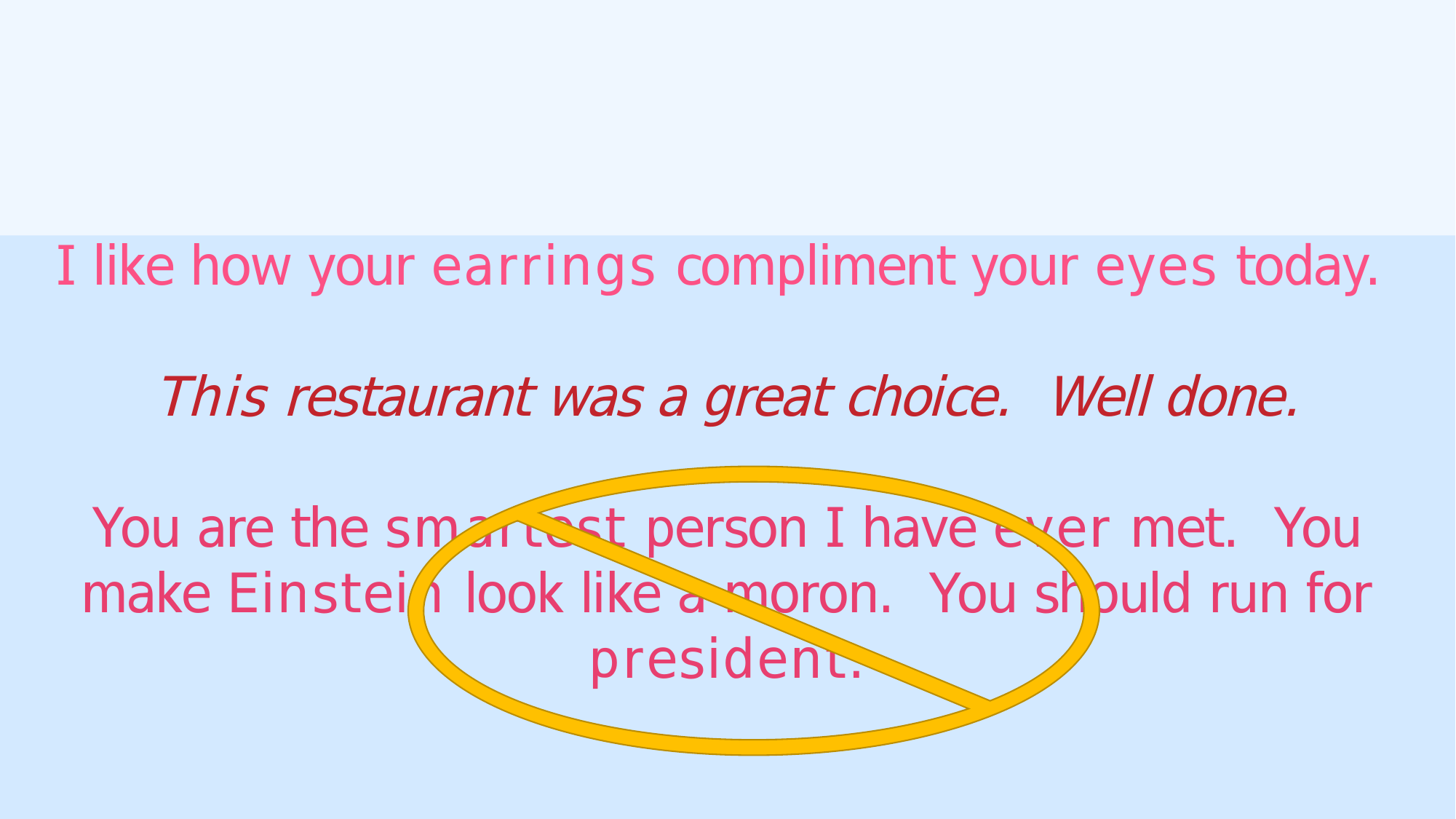

I like how your earrings compliment your eyes today.

This restaurant was a great choice.  Well done.

You are the smartest person I have ever met.  You make Einstein look like a moron.  You should run for president.